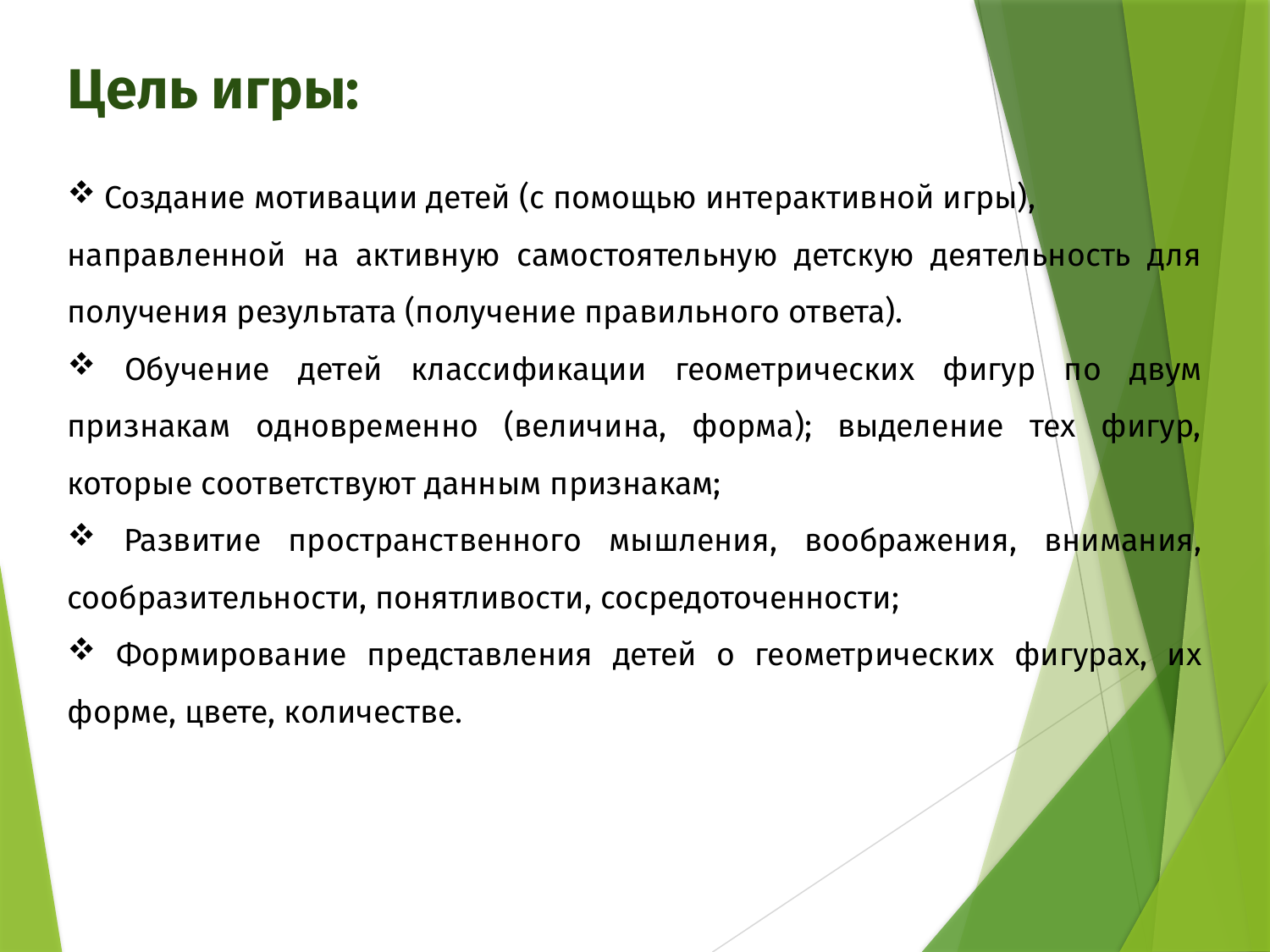

Цель игры:

 Создание мотивации детей (с помощью интерактивной игры),
направленной на активную самостоятельную детскую деятельность для получения результата (получение правильного ответа).
 Обучение детей классификации геометрических фигур по двум признакам одновременно (величина, форма); выделение тех фигур, которые соответствуют данным признакам;
 Развитие пространственного мышления, воображения, внимания, сообразительности, понятливости, сосредоточенности;
 Формирование представления детей о геометрических фигурах, их форме, цвете, количестве.
#